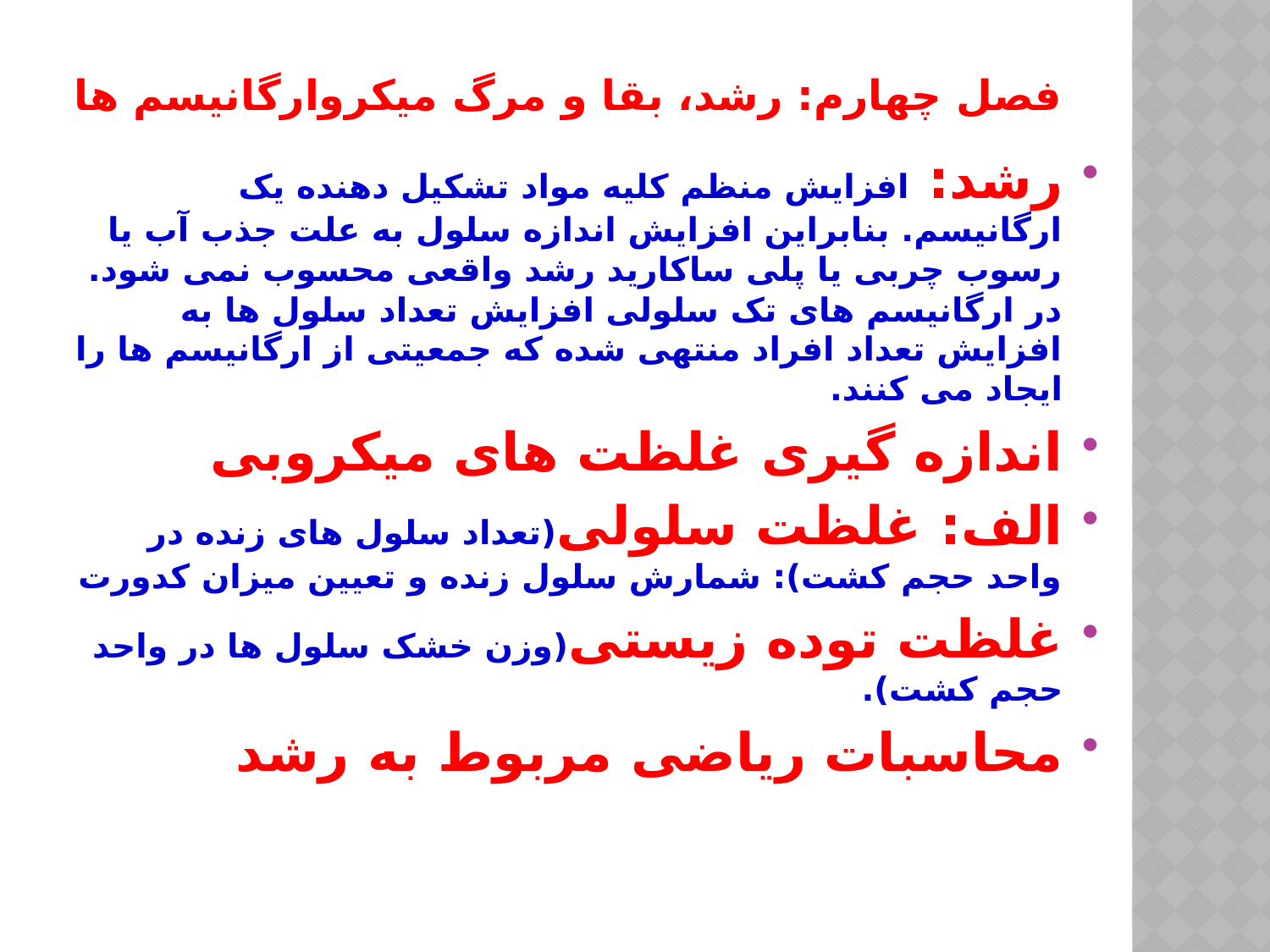

# فصل چهارم: رشد، بقا و مرگ میکروارگانیسم ها
رشد: افزایش منظم کلیه مواد تشکیل دهنده یک ارگانیسم. بنابراین افزایش اندازه سلول به علت جذب آب یا رسوب چربی یا پلی ساکارید رشد واقعی محسوب نمی شود. در ارگانیسم های تک سلولی افزایش تعداد سلول ها به افزایش تعداد افراد منتهی شده که جمعیتی از ارگانیسم ها را ایجاد می کنند.
اندازه گیری غلظت های میکروبی
الف: غلظت سلولی(تعداد سلول های زنده در واحد حجم کشت): شمارش سلول زنده و تعیین میزان کدورت
غلظت توده زیستی(وزن خشک سلول ها در واحد حجم کشت).
محاسبات ریاضی مربوط به رشد